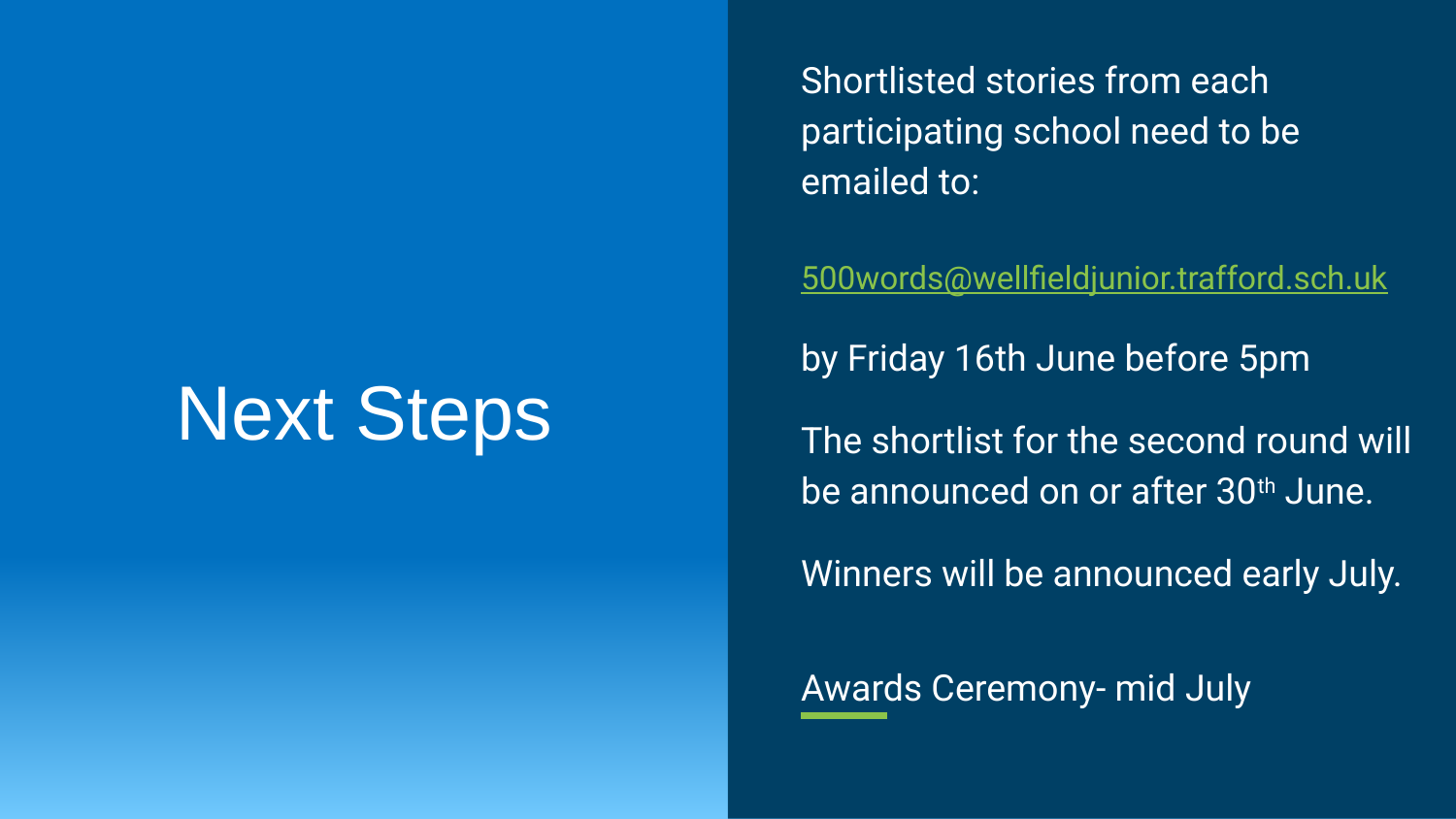

Shortlisted stories from each participating school need to be emailed to:

500words@wellfieldjunior.trafford.sch.uk
by Friday 16th June before 5pm
The shortlist for the second round will be announced on or after 30th June.
Winners will be announced early July.
Awards Ceremony- mid July
# Next Steps